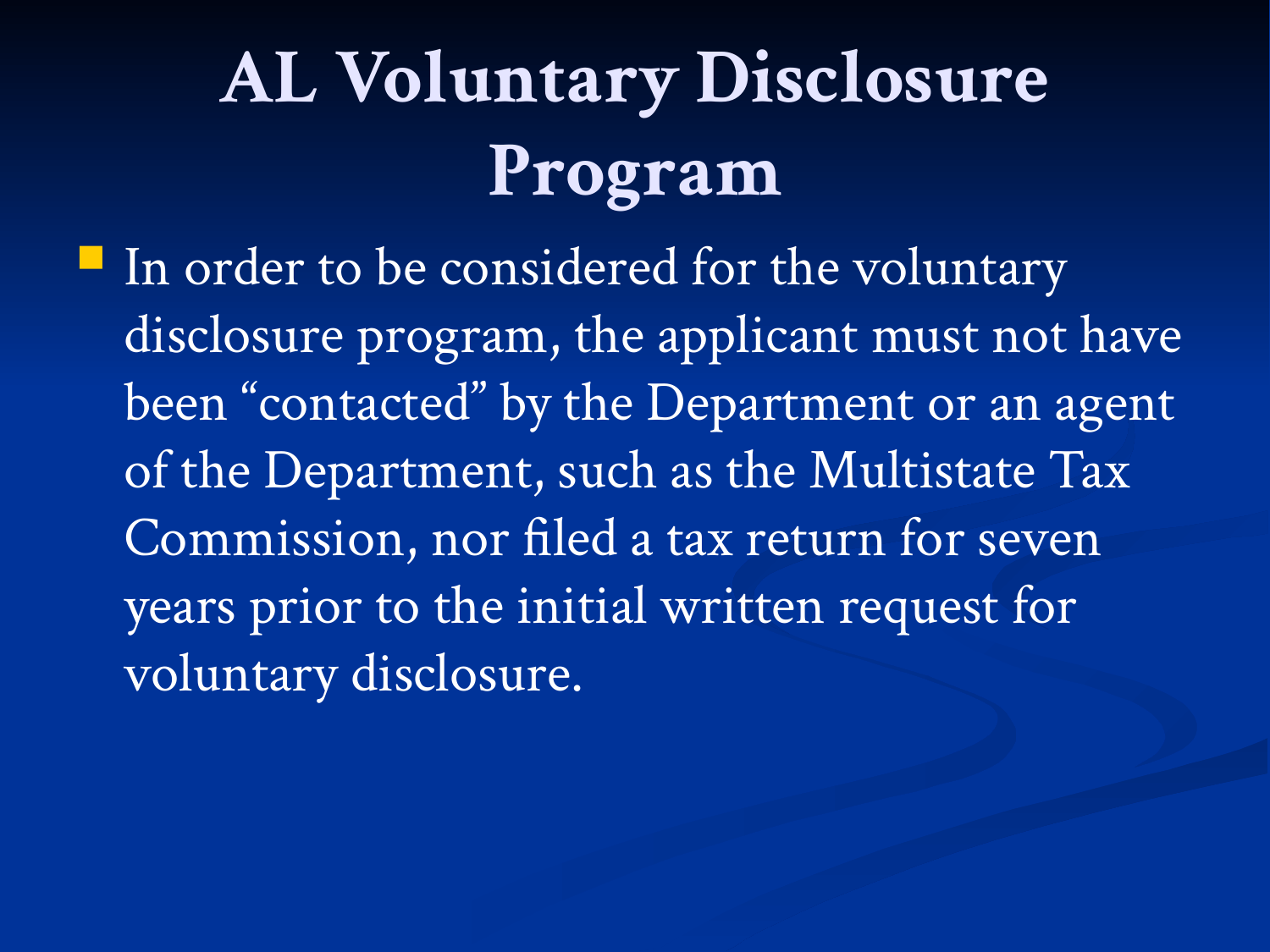

# AL Voluntary Disclosure Program
In order to be considered for the voluntary disclosure program, the applicant must not have been “contacted” by the Department or an agent of the Department, such as the Multistate Tax Commission, nor filed a tax return for seven years prior to the initial written request for voluntary disclosure.